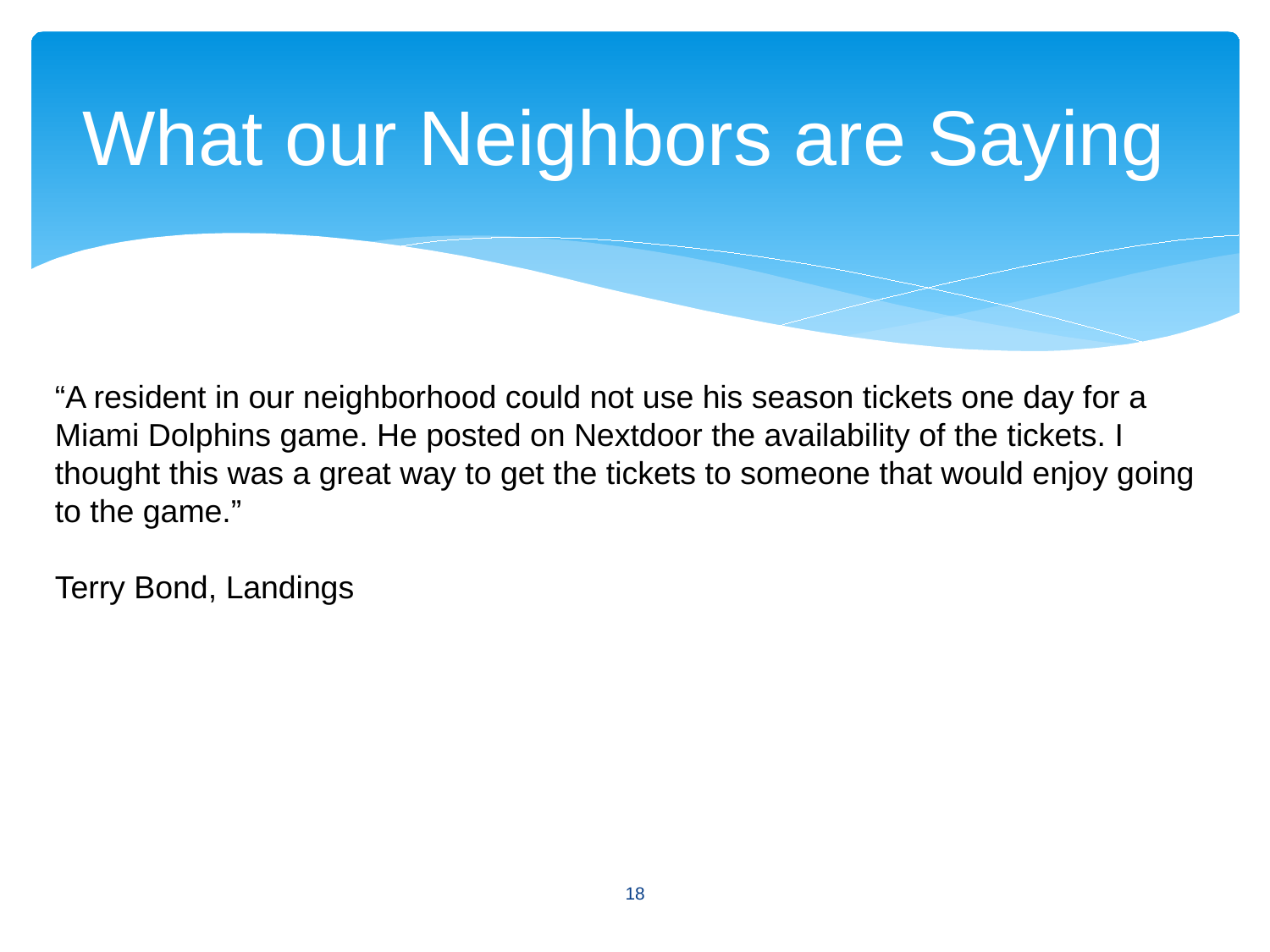

# What our Neighbors are Saying
“A resident in our neighborhood could not use his season tickets one day for a Miami Dolphins game. He posted on Nextdoor the availability of the tickets. I thought this was a great way to get the tickets to someone that would enjoy going to the game.”

Terry Bond, Landings

18